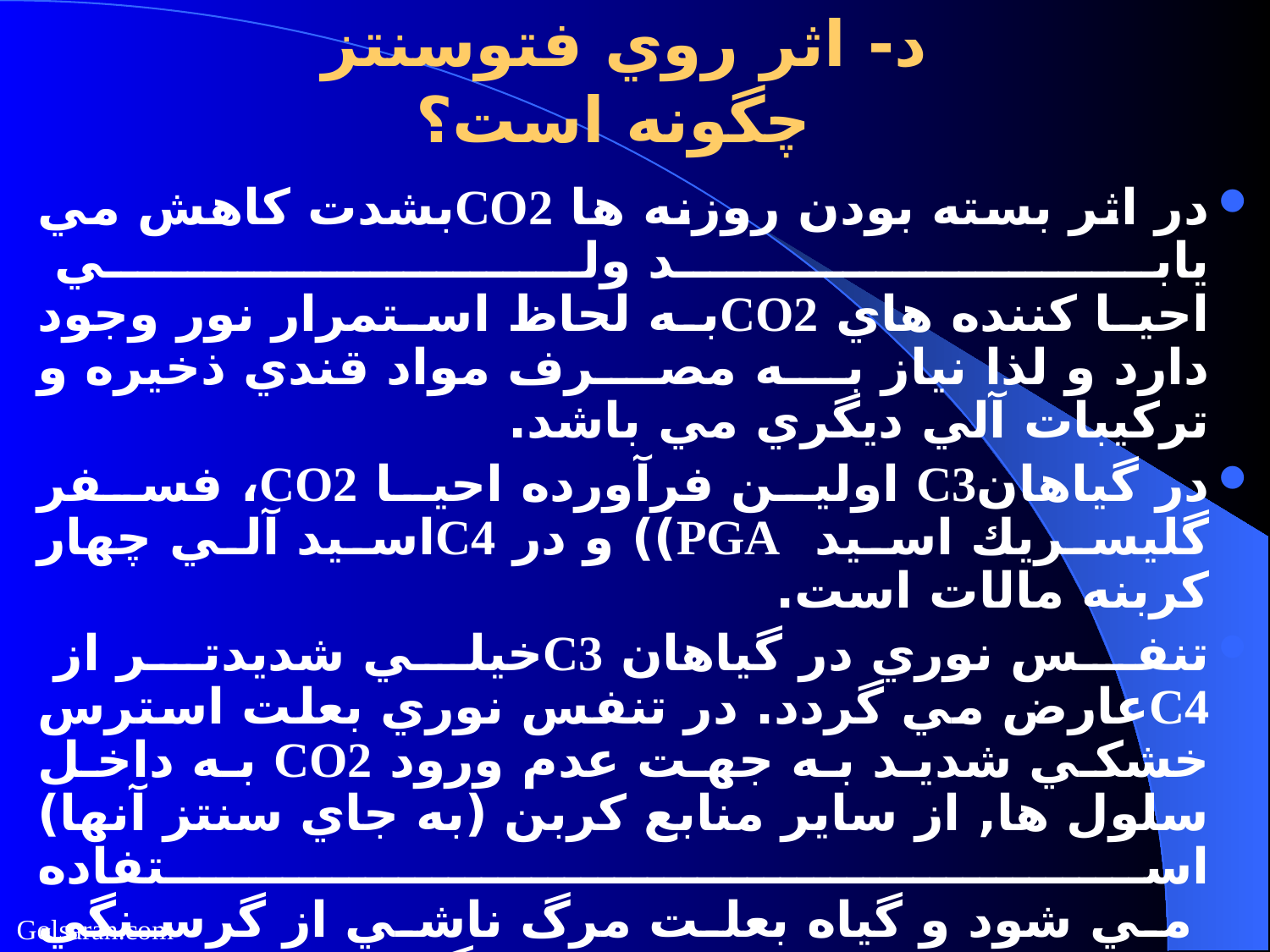

# د- اثر روي فتوسنتز چگونه است؟
در اثر بسته بودن روزنه ها CO2بشدت كاهش مي يابد ولي
احيا كننده هاي CO2به لحاظ استمرار نور وجود دارد و لذا نياز به مصرف مواد قندي ذخيره و تركيبات آلي ديگري مي باشد.
در گياهانC3 اولين فرآورده احيا CO2، فسفر گليسريك اسيد  PGA)) و در C4اسيد آلي چهار كربنه مالات است.
تنفس نوري در گياهان C3خيلي شديدتر از  C4عارض مي گردد. در تنفس نوري بعلت استرس خشكي شديد به جهت عدم ورود CO2 به داخل سلول ها, از ساير منابع كربن (به جاي سنتز آنها) استفاده
 مي شود و گياه بعلت مرگ ناشي از گرسنگي (Starvation) از بين مي رود. گياهان C4 تنفس نوري خفيف تري دارند ديرتر در برابر استرس شديد تسليم مي شوند. در C4 در تراكم بسيار كم اكسيژن از تنفس نوري جلوگيري ميشود.

Golsaran.com